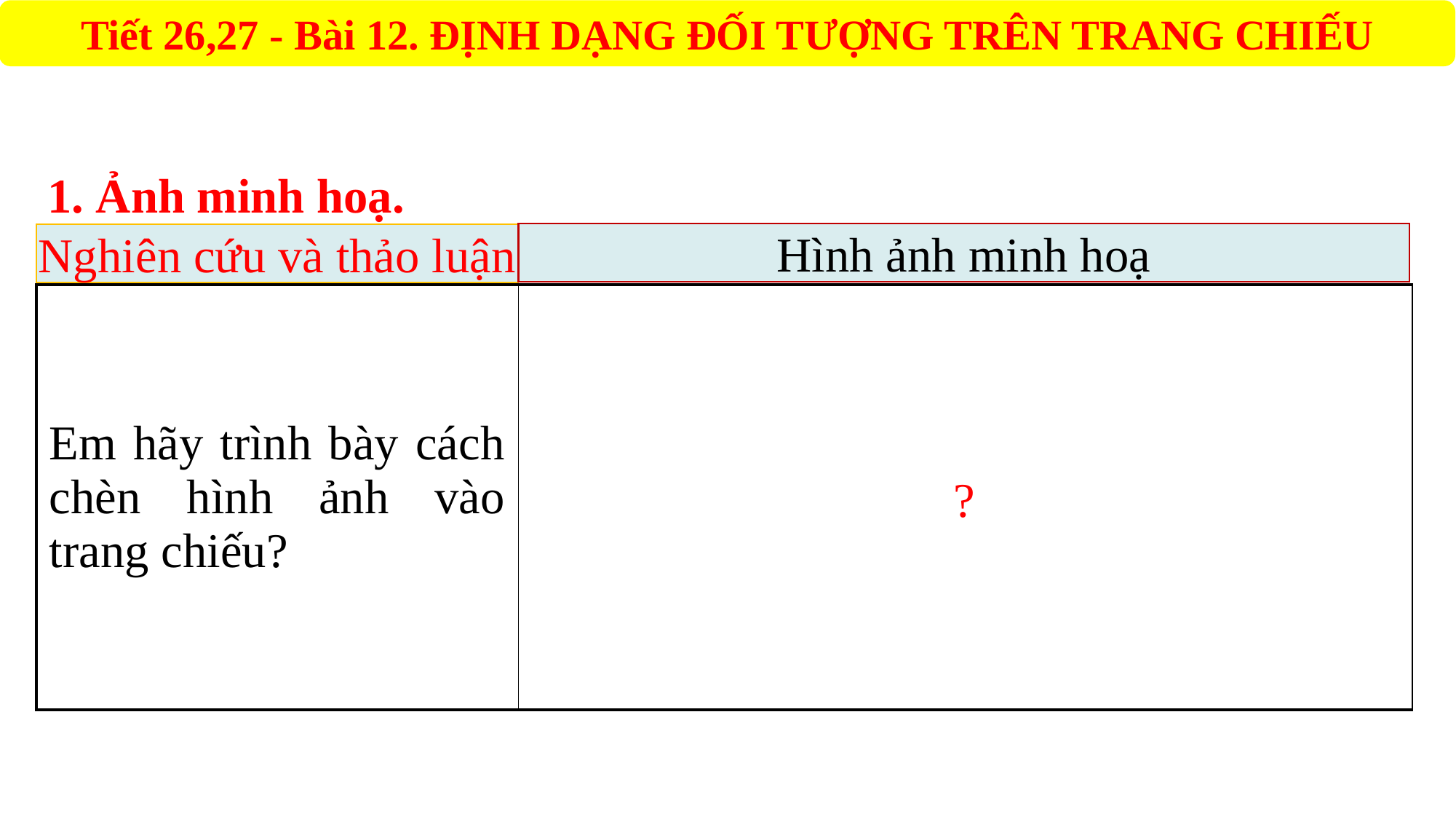

1. Ảnh minh hoạ.
Hình ảnh minh hoạ
Nghiên cứu và thảo luận
| Em hãy trình bày cách chèn hình ảnh vào trang chiếu? | Chèn hình ảnh vào trang chiếu +Bước 1. Chọn trang, vị trí trong trang cần chèn hình ảnh. +Bước 2. Chọn Insert/Pictures để mở hộp thoại Insert Picture. +Bước 3. Chọn tệp ảnh, nháy chuột chọn nút Insert. |
| --- | --- |
?